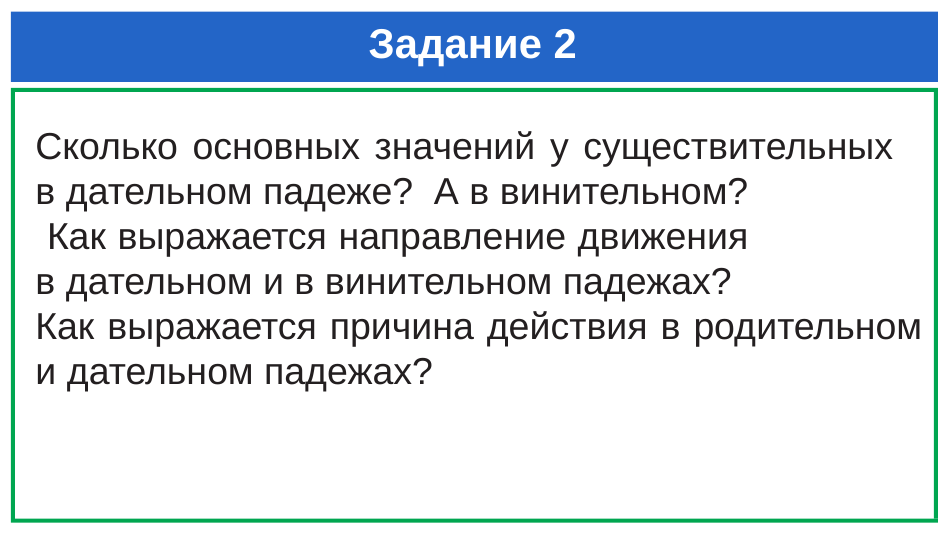

# Задание 2
Сколько основных значений у существительных   в дательном падеже?  А в винительном?
 Как выражается направление движения                в дательном и в винительном падежах?
Как выражается причина действия в родительном и дательном падежах?